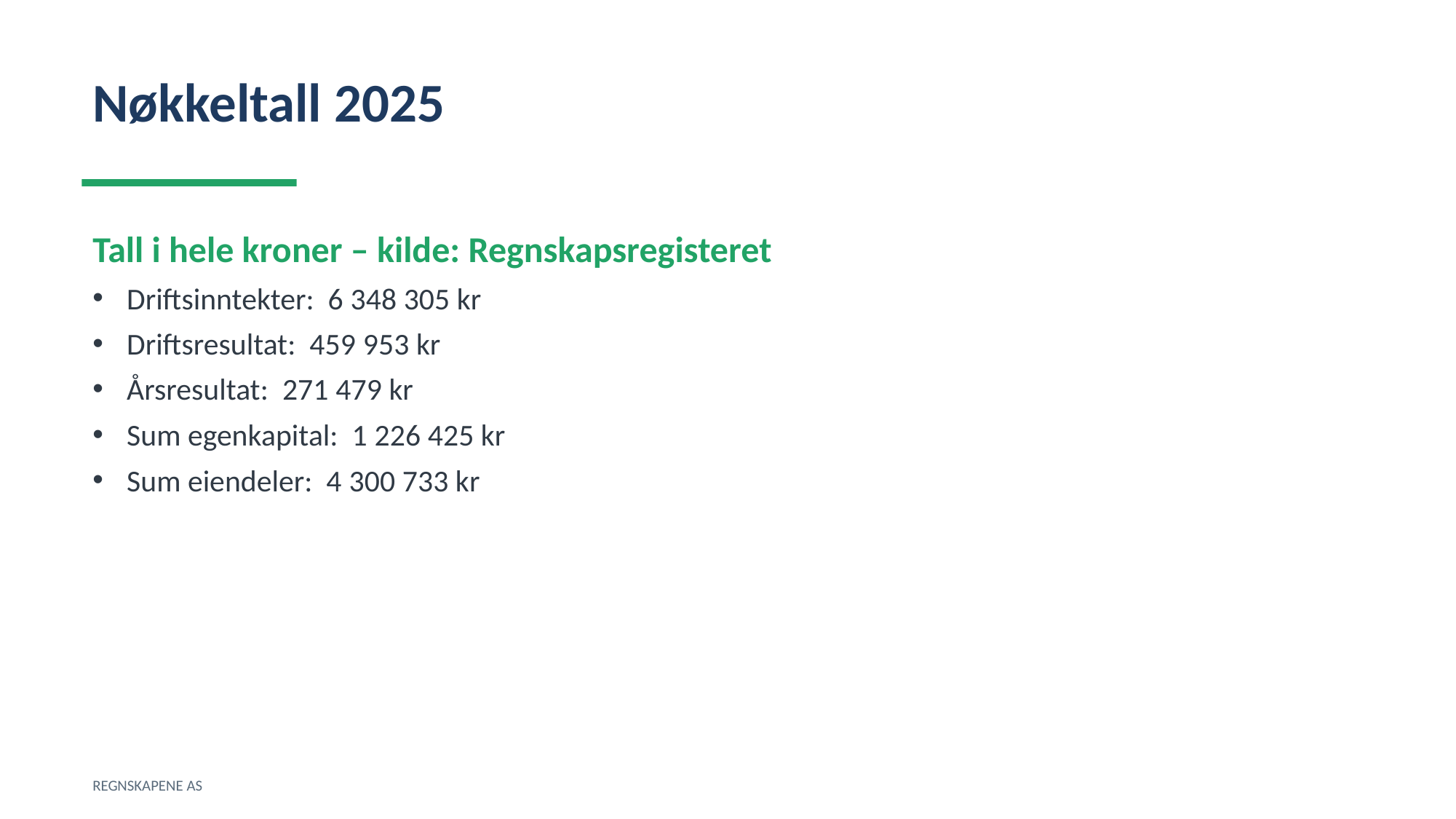

Nøkkeltall 2025

Tall i hele kroner – kilde: Regnskapsregisteret
Driftsinntekter:  6 348 305 kr
Driftsresultat:  459 953 kr
Årsresultat:  271 479 kr
Sum egenkapital:  1 226 425 kr
Sum eiendeler:  4 300 733 kr
REGNSKAPENE AS